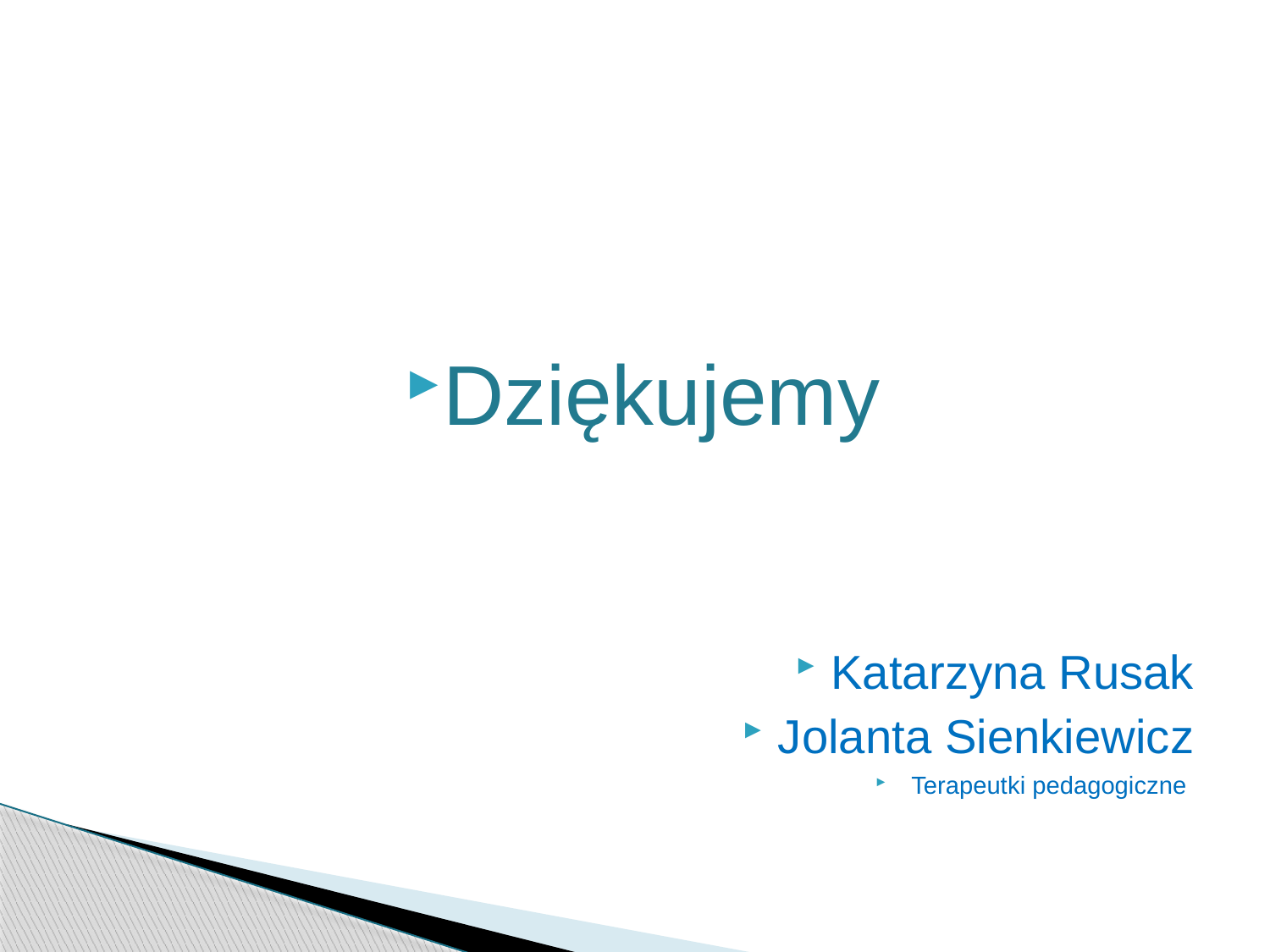

#

Dziękujemy

Katarzyna Rusak
Jolanta Sienkiewicz
Terapeutki pedagogiczne